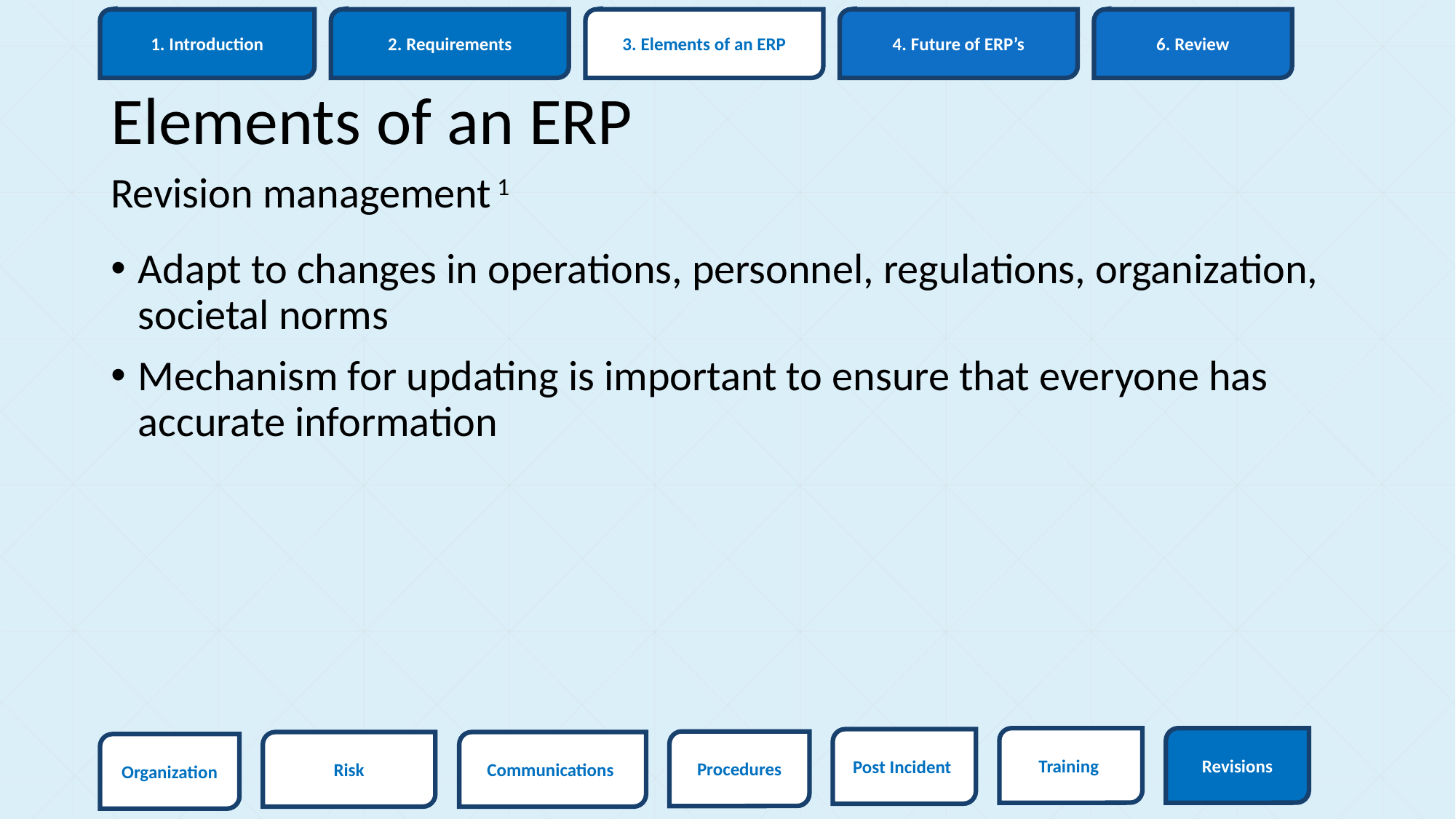

6. Review
1. Introduction
3. Elements of an ERP
4. Future of ERP’s
2. Requirements
# Elements of an ERP
Revision management 1
Adapt to changes in operations, personnel, regulations, organization, societal norms
Mechanism for updating is important to ensure that everyone has accurate information

Revisions
Training
Post Incident
Procedures
Risk
Communications
Organization
74